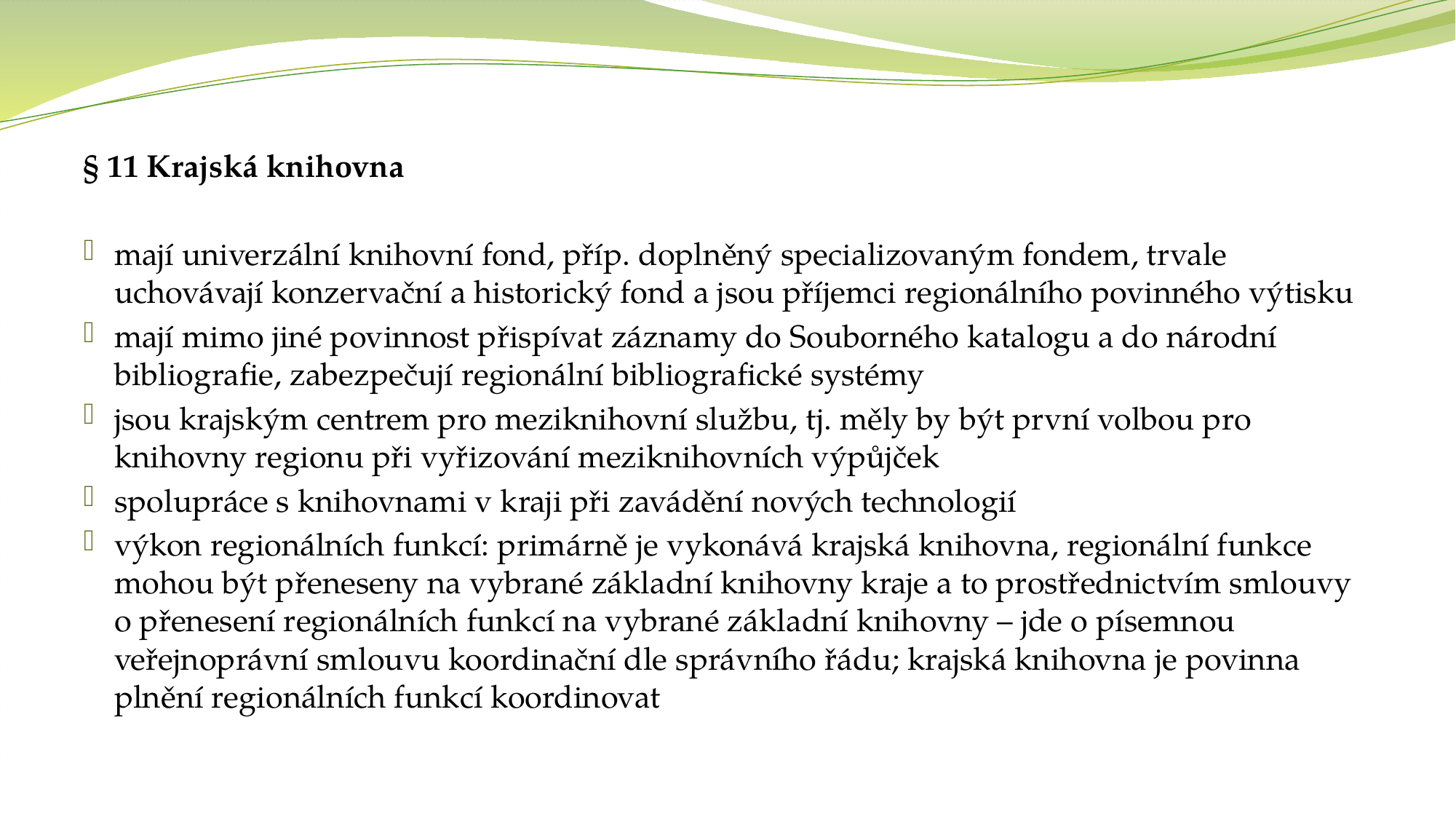

§ 11 Krajská knihovna

mají univerzální knihovní fond, příp. doplněný specializovaným fondem, trvale uchovávají konzervační a historický fond a jsou příjemci regionálního povinného výtisku
mají mimo jiné povinnost přispívat záznamy do Souborného katalogu a do národní bibliografie, zabezpečují regionální bibliografické systémy
jsou krajským centrem pro meziknihovní službu, tj. měly by být první volbou pro knihovny regionu při vyřizování meziknihovních výpůjček
spolupráce s knihovnami v kraji při zavádění nových technologií
výkon regionálních funkcí: primárně je vykonává krajská knihovna, regionální funkce mohou být přeneseny na vybrané základní knihovny kraje a to prostřednictvím smlouvy o přenesení regionálních funkcí na vybrané základní knihovny – jde o písemnou veřejnoprávní smlouvu koordinační dle správního řádu; krajská knihovna je povinna plnění regionálních funkcí koordinovat